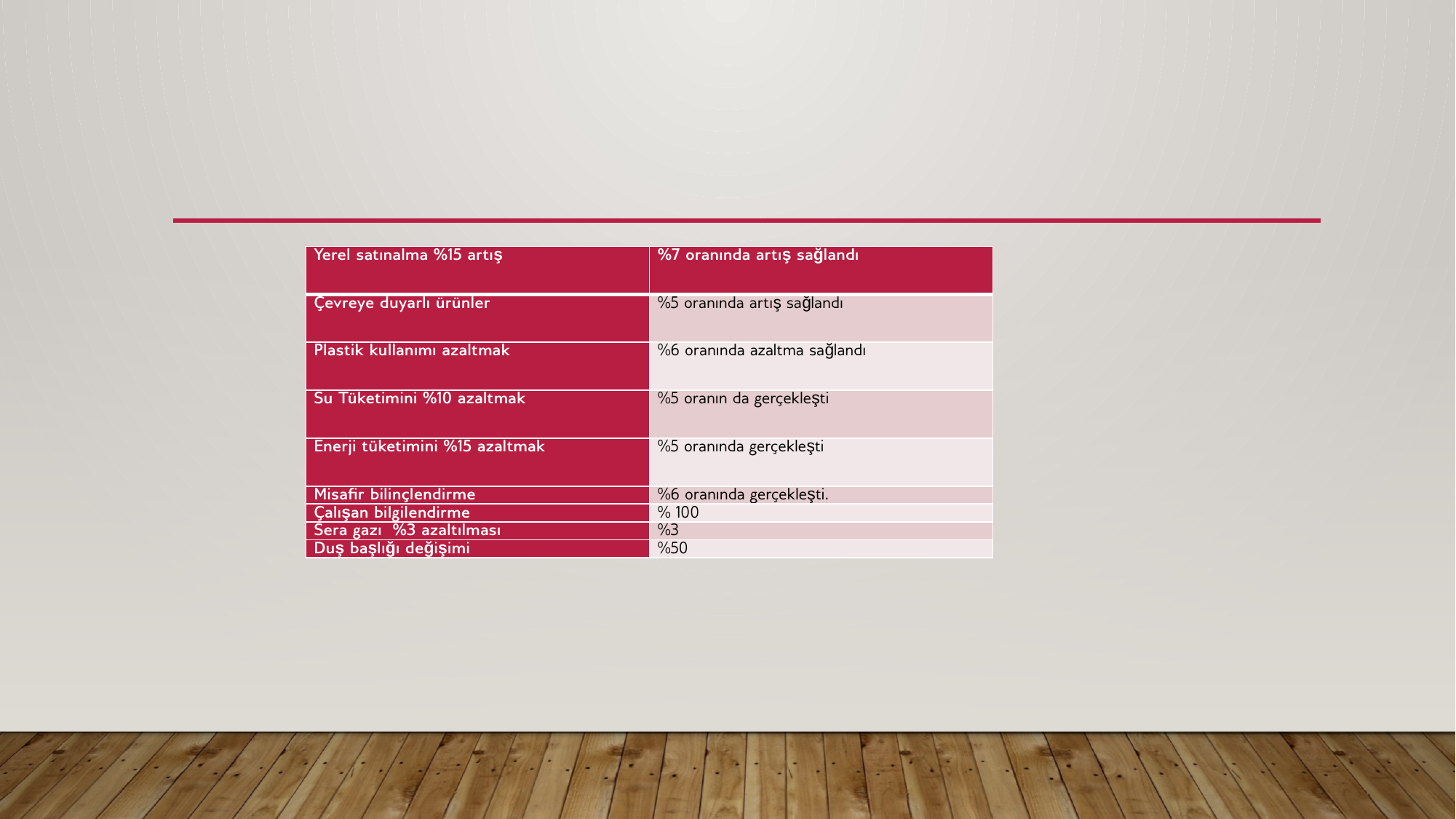

#
| Yerel satınalma %15 artış | %7 oranında artış sağlandı |
| --- | --- |
| Çevreye duyarlı ürünler | %5 oranında artış sağlandı |
| Plastik kullanımı azaltmak | %6 oranında azaltma sağlandı |
| Su Tüketimini %10 azaltmak | %5 oranın da gerçekleşti |
| Enerji tüketimini %15 azaltmak | %5 oranında gerçekleşti |
| Misafir bilinçlendirme | %6 oranında gerçekleşti. |
| Çalışan bilgilendirme | % 100 |
| Sera gazı %3 azaltılması | %3 |
| Duş başlığı değişimi | %50 |